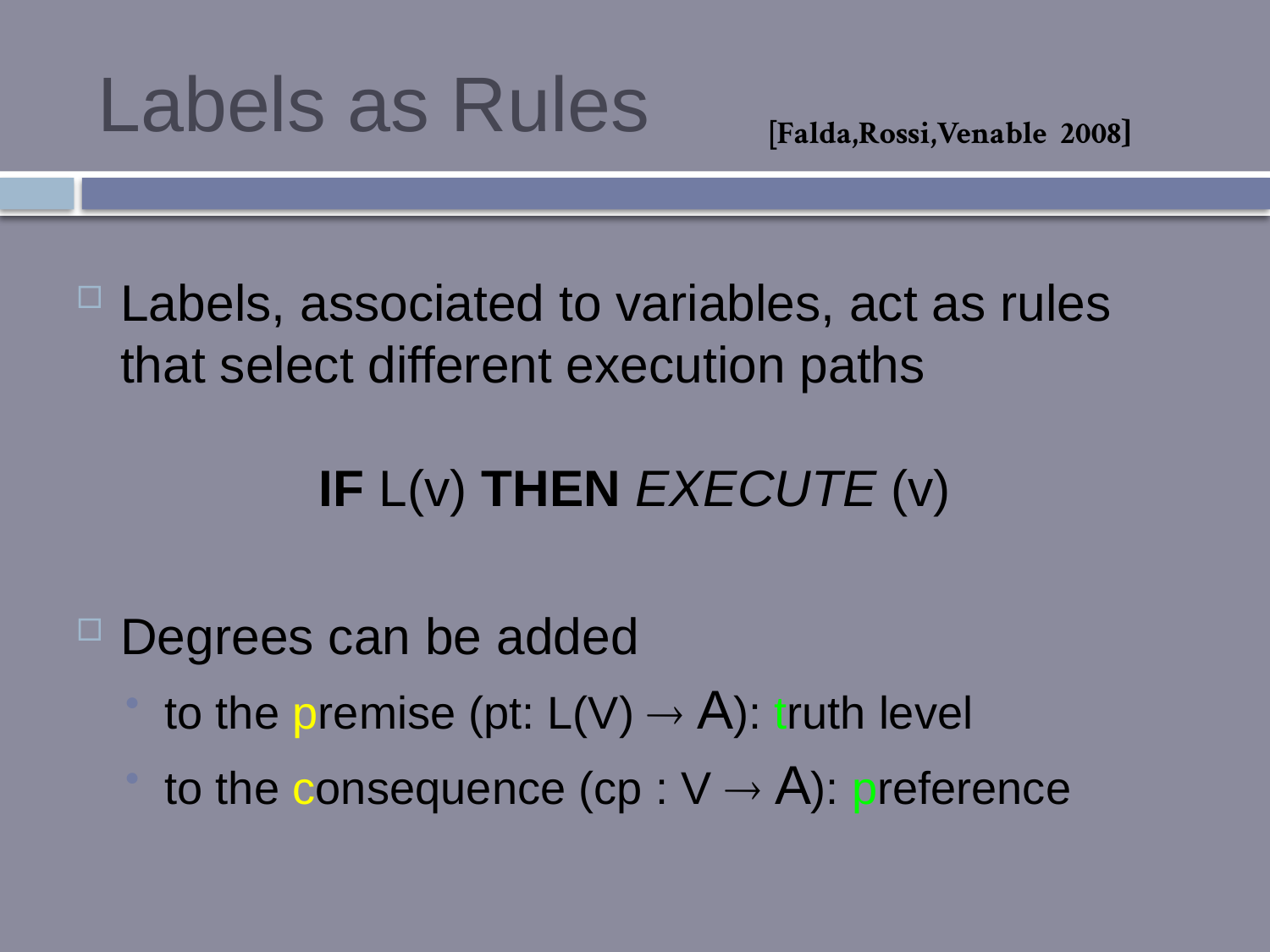

# Labels as Rules
[Falda,Rossi,Venable  2008]

Labels, associated to variables, act as rules that select different execution paths

IF L(v) THEN EXECUTE (v)

Degrees can be added
to the premise (pt: L(V) → A): truth level
to the consequence (cp : V → A): preference